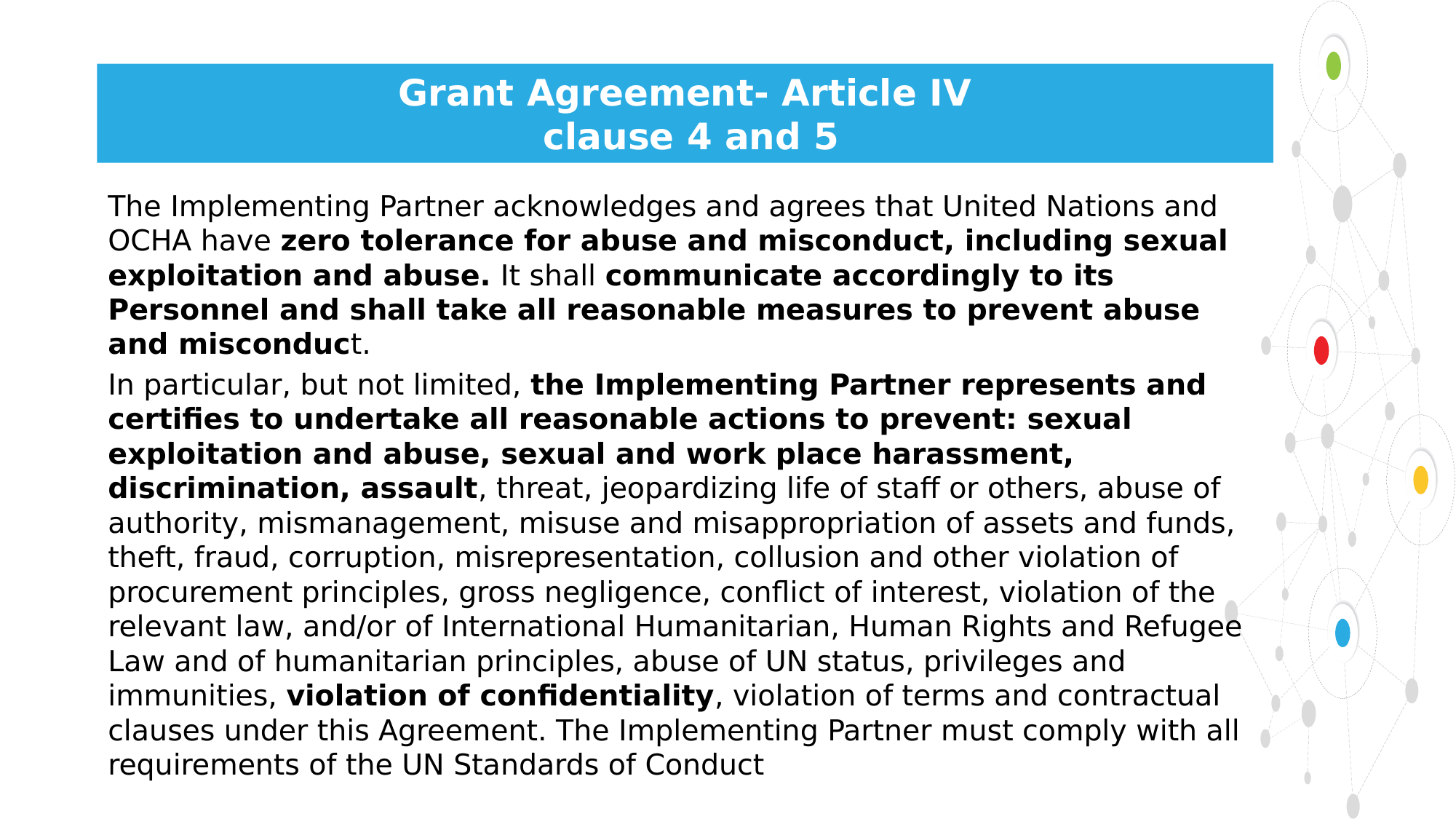

# Grant Agreement- Article IV clause 4 and 5
The Implementing Partner acknowledges and agrees that United Nations and OCHA have zero tolerance for abuse and misconduct, including sexual exploitation and abuse. It shall communicate accordingly to its Personnel and shall take all reasonable measures to prevent abuse and misconduct.
In particular, but not limited, the Implementing Partner represents and certifies to undertake all reasonable actions to prevent: sexual exploitation and abuse, sexual and work place harassment, discrimination, assault, threat, jeopardizing life of staff or others, abuse of authority, mismanagement, misuse and misappropriation of assets and funds, theft, fraud, corruption, misrepresentation, collusion and other violation of procurement principles, gross negligence, conflict of interest, violation of the relevant law, and/or of International Humanitarian, Human Rights and Refugee Law and of humanitarian principles, abuse of UN status, privileges and immunities, violation of confidentiality, violation of terms and contractual clauses under this Agreement. The Implementing Partner must comply with all requirements of the UN Standards of Conduct